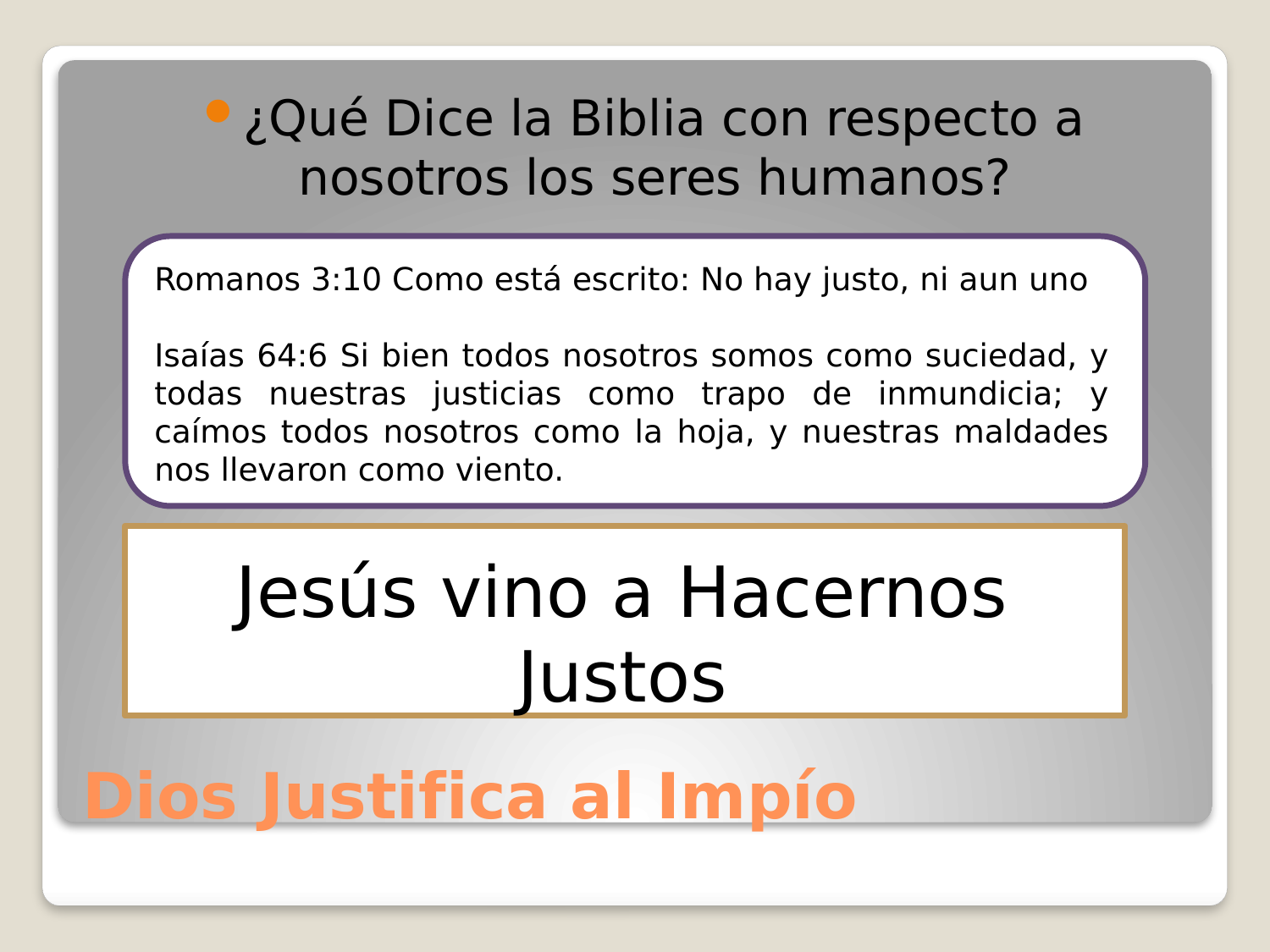

¿Qué Dice la Biblia con respecto a nosotros los seres humanos?

Romanos 3:10 Como está escrito: No hay justo, ni aun uno

Isaías 64:6 Si bien todos nosotros somos como suciedad, y todas nuestras justicias como trapo de inmundicia; y caímos todos nosotros como la hoja, y nuestras maldades nos llevaron como viento.

Jesús vino a Hacernos Justos
# Dios Justifica al Impío